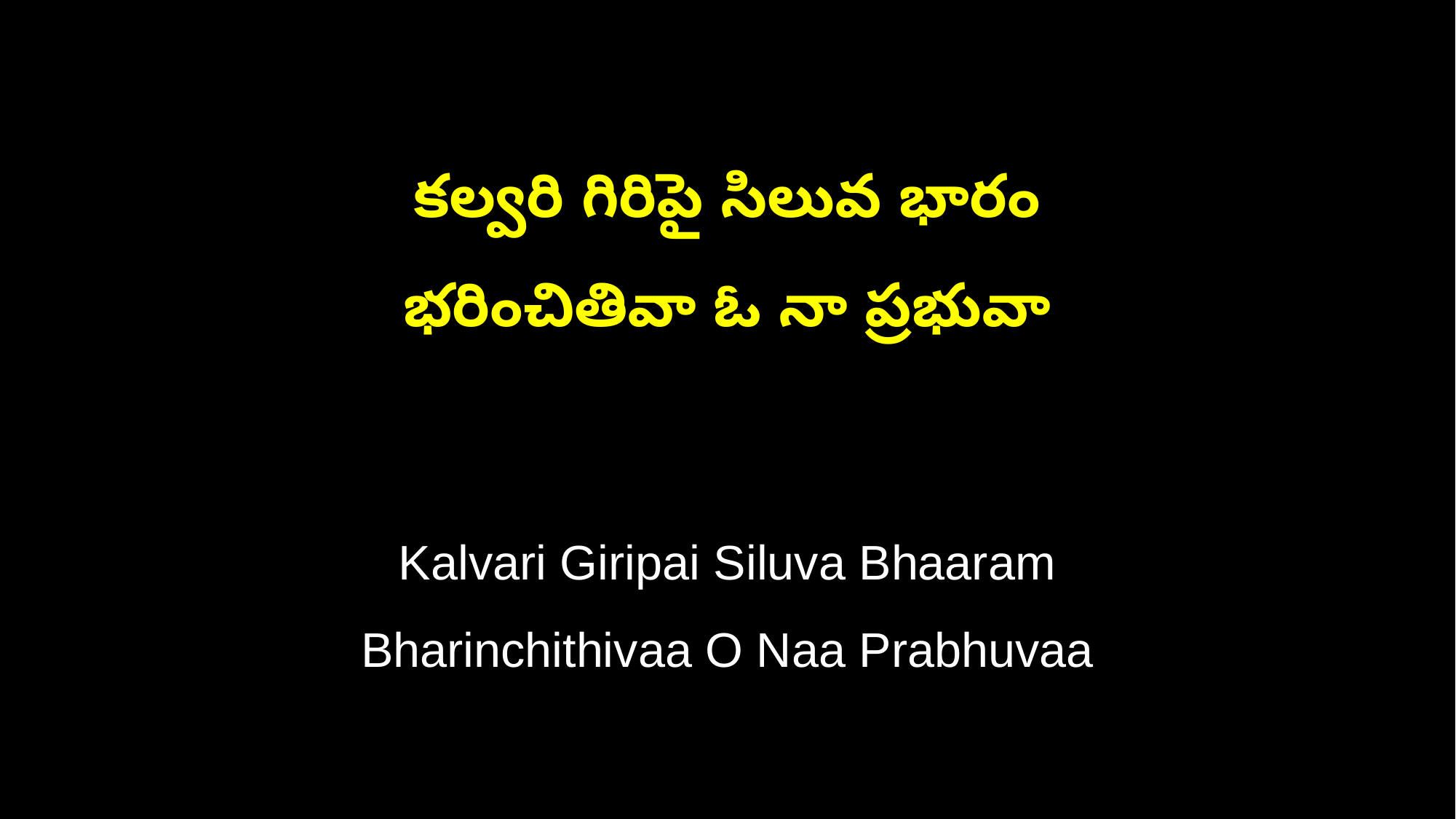

కల్వరి గిరిపై సిలువ భారం
భరించితివా ఓ నా ప్రభువా
Kalvari Giripai Siluva Bhaaram
Bharinchithivaa O Naa Prabhuvaa